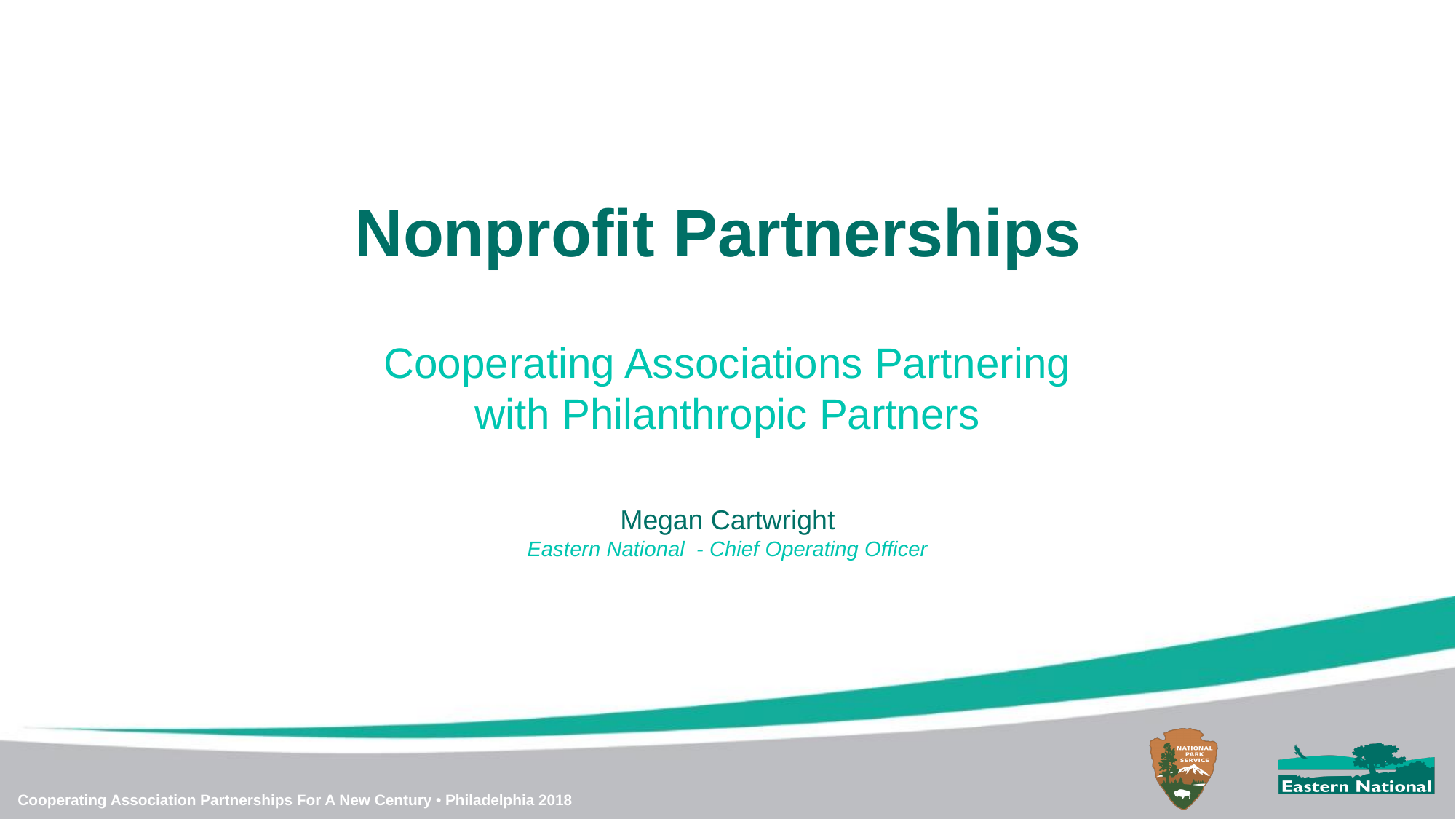

Nonprofit Partnerships
Cooperating Associations Partnering
with Philanthropic Partners
Megan Cartwright
Eastern National  - Chief Operating Officer